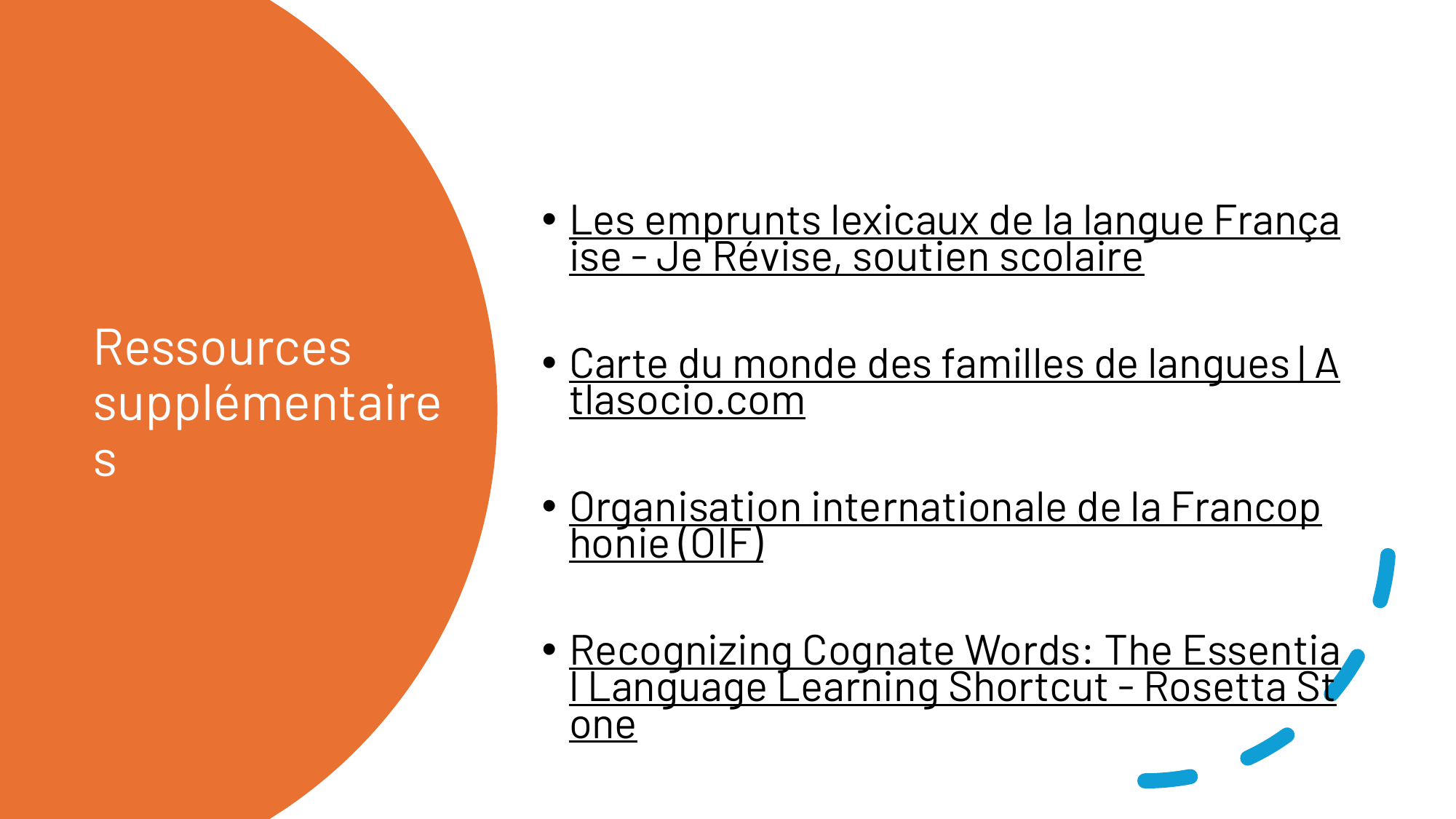

Les emprunts lexicaux de la langue Française - Je Révise, soutien scolaire
Carte du monde des familles de langues | Atlasocio.com
Organisation internationale de la Francophonie (OIF)
Recognizing Cognate Words: The Essential Language Learning Shortcut - Rosetta Stone
# Ressources supplémentaires